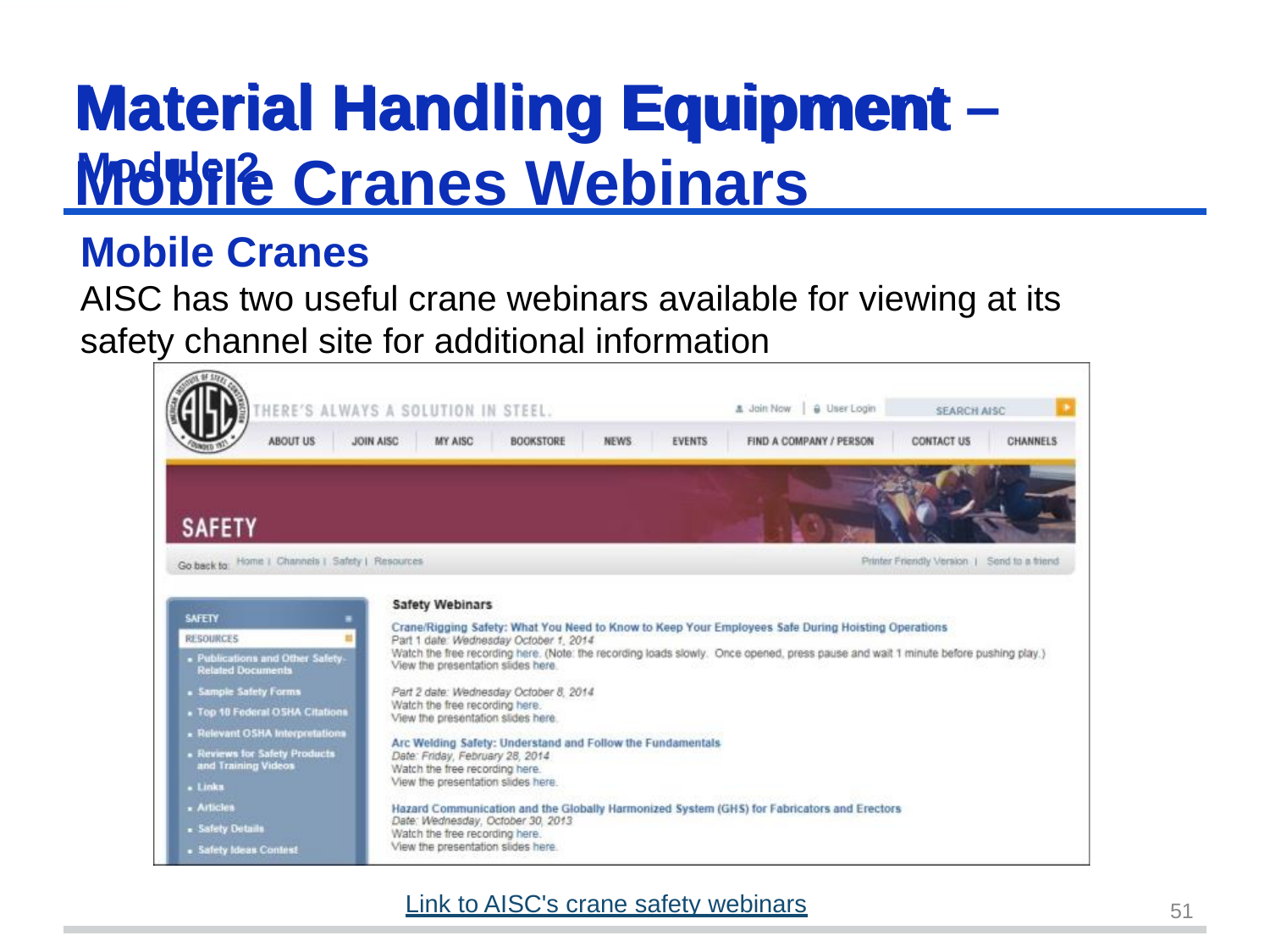

# Material Handling Equipment – Mobile Cranes Webinars
Material Handling	Equipment
Module 2
Mobile Cranes
AISC has two useful crane webinars available for viewing at its safety channel site for additional information

Link to AISC's crane safety webinars
51